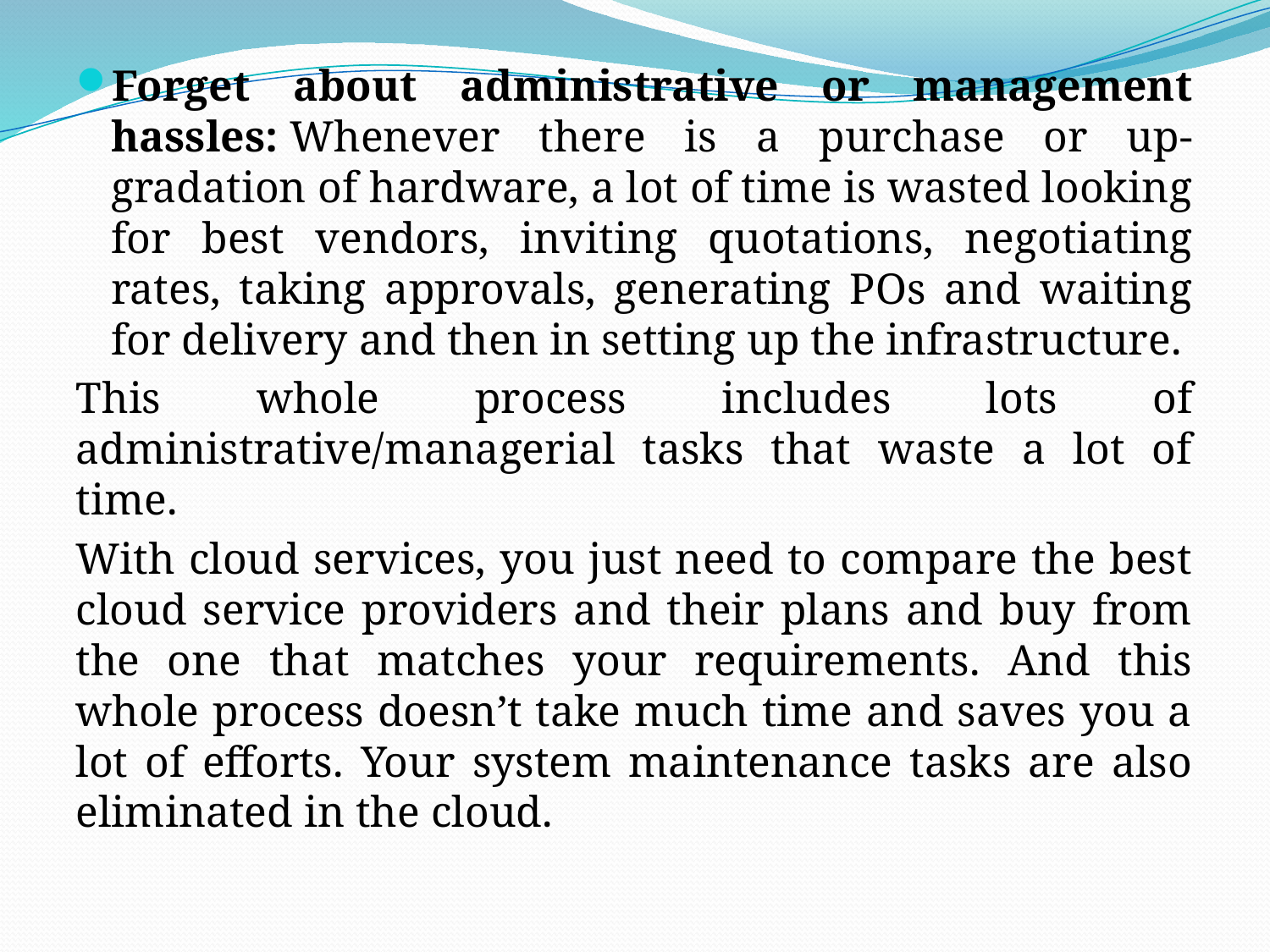

Forget about administrative or management hassles: Whenever there is a purchase or up-gradation of hardware, a lot of time is wasted looking for best vendors, inviting quotations, negotiating rates, taking approvals, generating POs and waiting for delivery and then in setting up the infrastructure.
This whole process includes lots of administrative/managerial tasks that waste a lot of time.
With cloud services, you just need to compare the best cloud service providers and their plans and buy from the one that matches your requirements. And this whole process doesn’t take much time and saves you a lot of efforts. Your system maintenance tasks are also eliminated in the cloud.